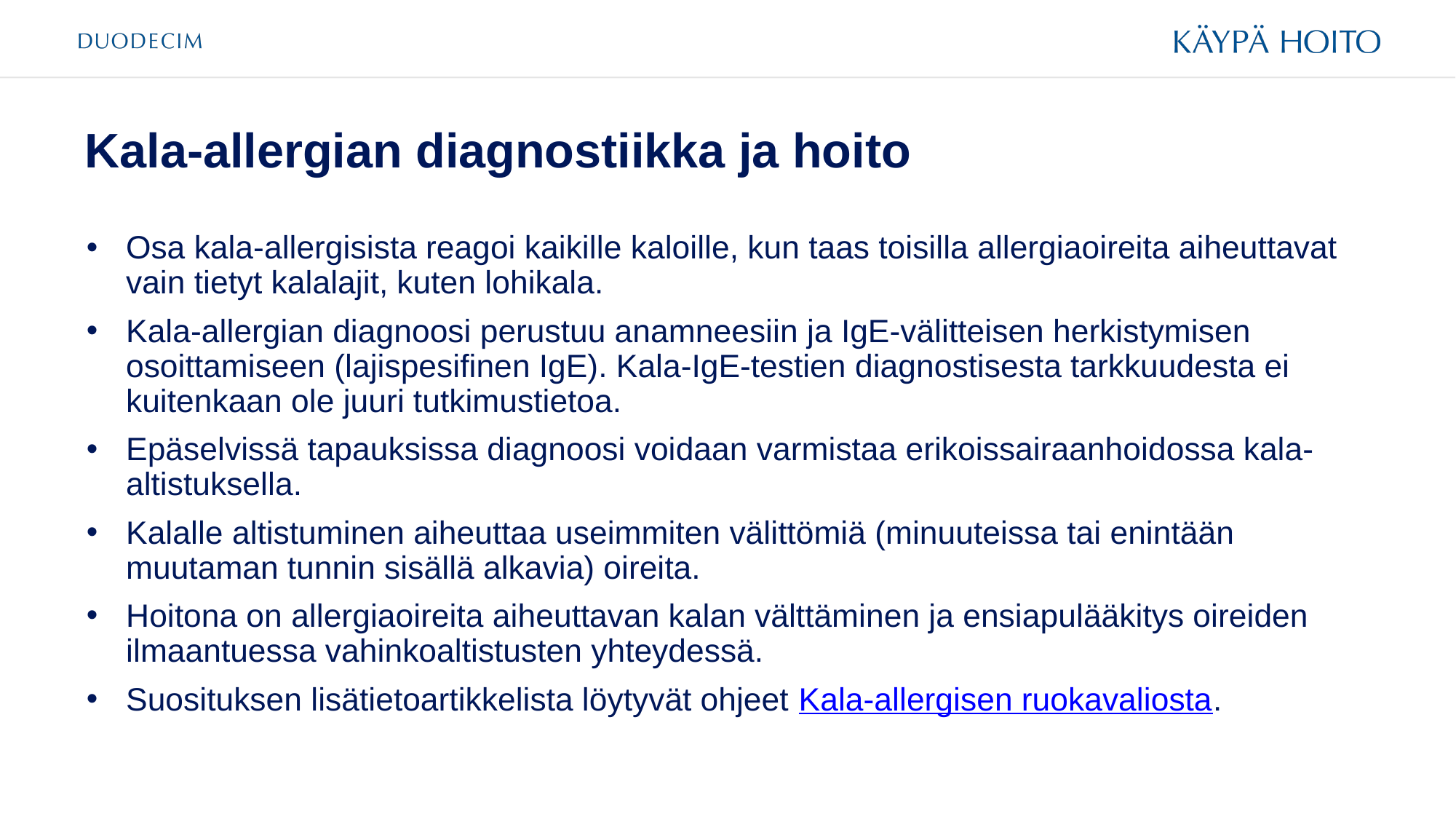

# Kala-allergian diagnostiikka ja hoito
Osa kala-allergisista reagoi kaikille kaloille, kun taas toisilla allergiaoireita aiheuttavat vain tietyt kalalajit, kuten lohikala.
Kala-allergian diagnoosi perustuu anamneesiin ja IgE-välitteisen herkistymisen osoittamiseen (lajispesifinen IgE). Kala-IgE-testien diagnostisesta tarkkuudesta ei kuitenkaan ole juuri tutkimustietoa.
Epäselvissä tapauksissa diagnoosi voidaan varmistaa erikoissairaanhoidossa kala-altistuksella.
Kalalle altistuminen aiheuttaa useimmiten välittömiä (minuuteissa tai enintään muutaman tunnin sisällä alkavia) oireita.
Hoitona on allergiaoireita aiheuttavan kalan välttäminen ja ensiapulääkitys oireiden ilmaantuessa vahinkoaltistusten yhteydessä.
Suosituksen lisätietoartikkelista löytyvät ohjeet Kala-allergisen ruokavaliosta.